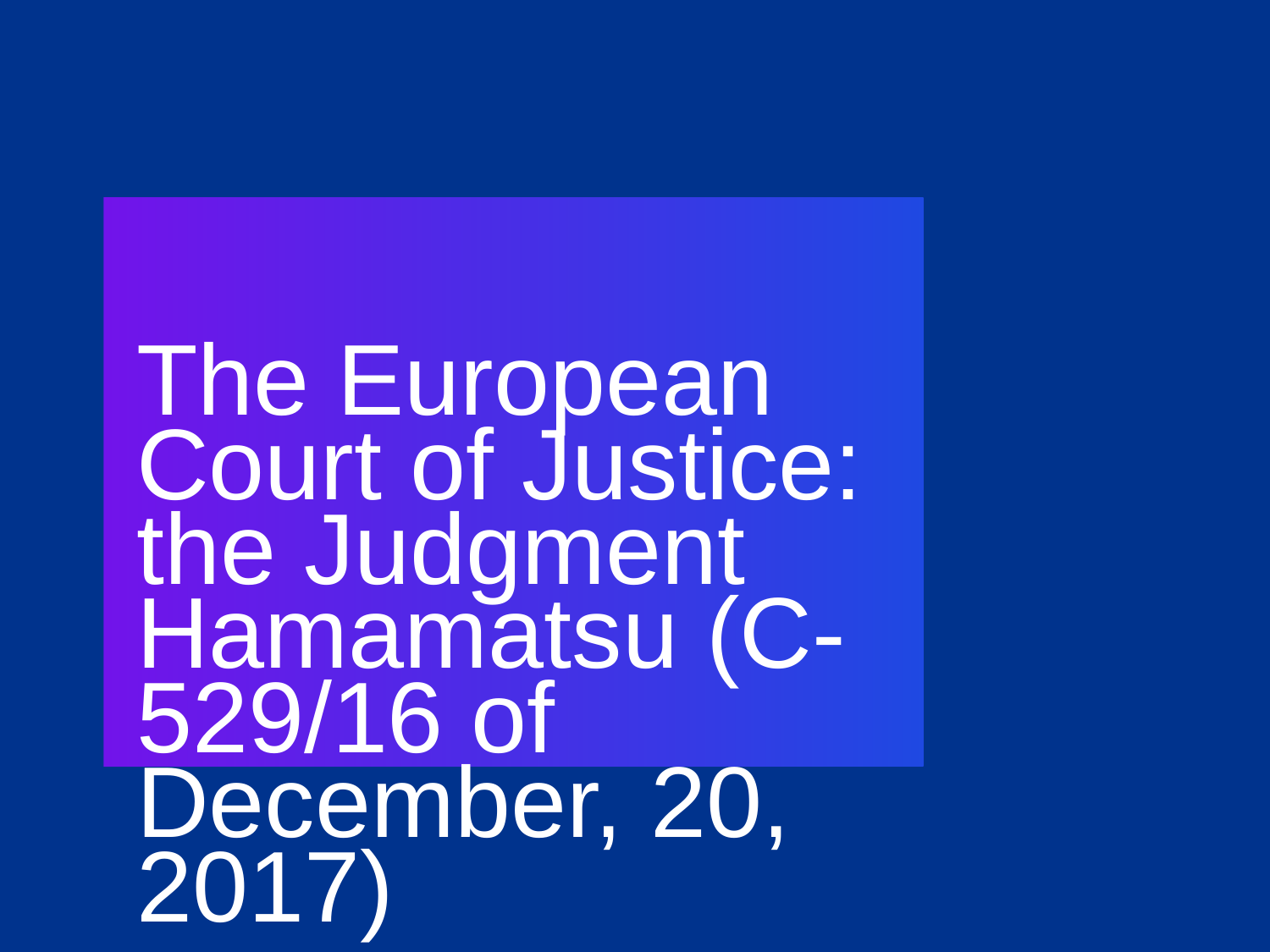

# The European Court of Justice: the Judgment Hamamatsu (C-529/16 of December, 20, 2017)